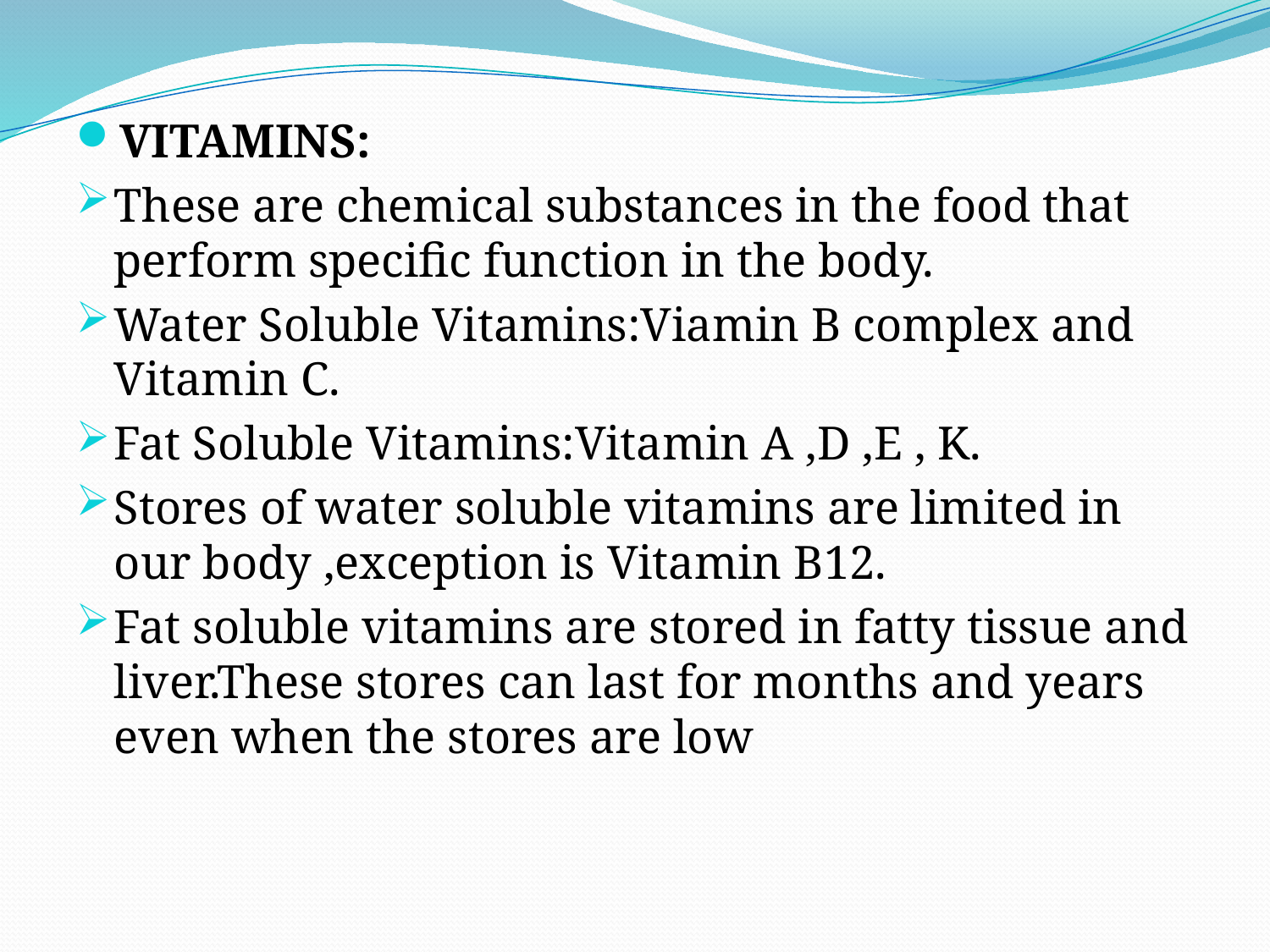

VITAMINS:
These are chemical substances in the food that perform specific function in the body.
Water Soluble Vitamins:Viamin B complex and Vitamin C.
Fat Soluble Vitamins:Vitamin A ,D ,E , K.
Stores of water soluble vitamins are limited in our body ,exception is Vitamin B12.
Fat soluble vitamins are stored in fatty tissue and liver.These stores can last for months and years even when the stores are low